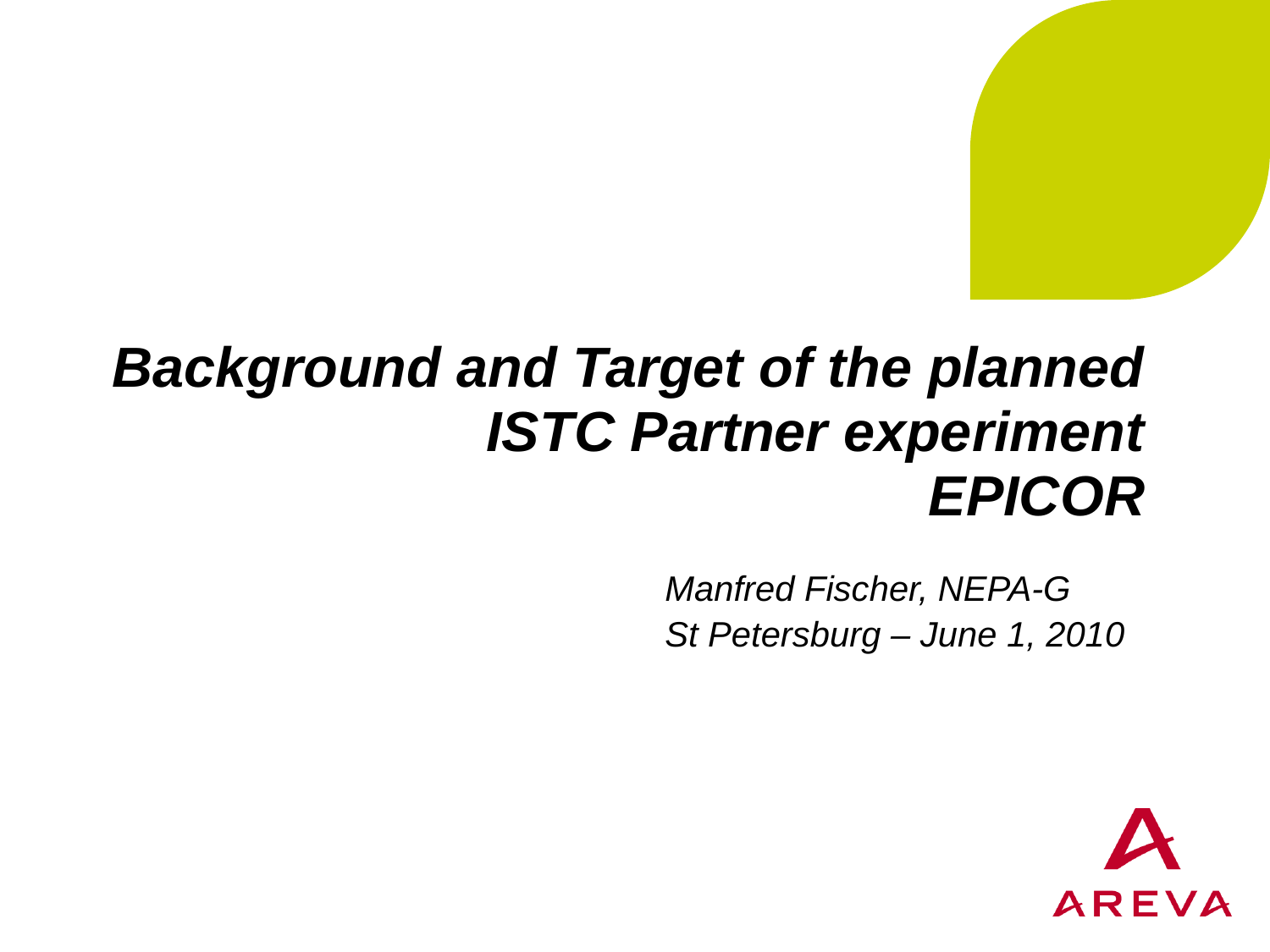

# Background and Target of the planned ISTC Partner experiment EPICOR
Manfred Fischer, NEPA-G
St Petersburg – June 1, 2010